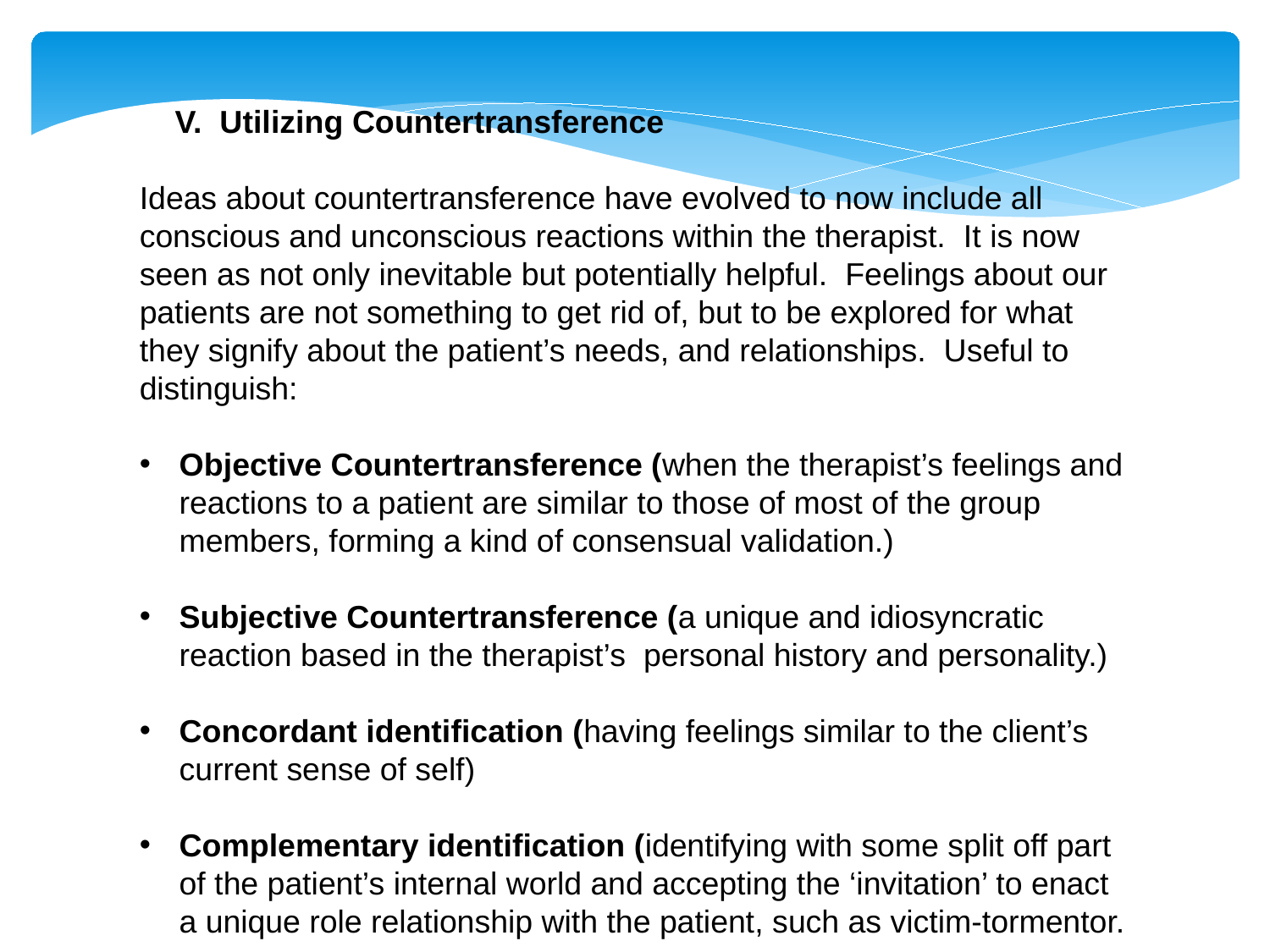

V.  Utilizing Countertransference

Ideas about countertransference have evolved to now include all conscious and unconscious reactions within the therapist.  It is now seen as not only inevitable but potentially helpful.  Feelings about our patients are not something to get rid of, but to be explored for what they signify about the patient’s needs, and relationships.  Useful to distinguish:

Objective Countertransference (when the therapist’s feelings and reactions to a patient are similar to those of most of the group members, forming a kind of consensual validation.)

Subjective Countertransference (a unique and idiosyncratic reaction based in the therapist’s  personal history and personality.)

Concordant identification (having feelings similar to the client’s current sense of self)

Complementary identification (identifying with some split off part of the patient’s internal world and accepting the ‘invitation’ to enact a unique role relationship with the patient, such as victim-tormentor.